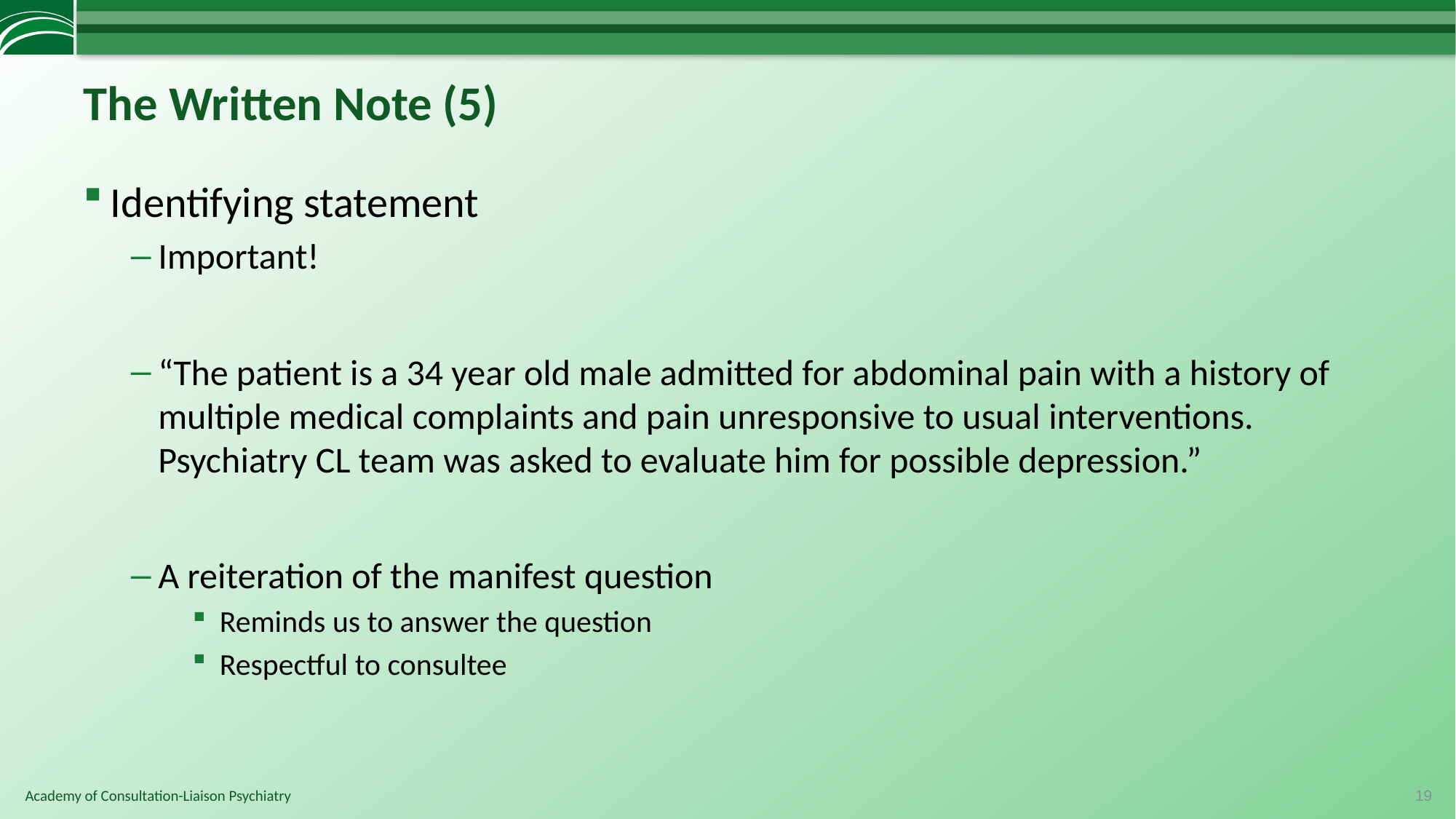

# The Written Note (5)
Identifying statement
Important!

“The patient is a 34 year old male admitted for abdominal pain with a history of multiple medical complaints and pain unresponsive to usual interventions. Psychiatry CL team was asked to evaluate him for possible depression.”

A reiteration of the manifest question
Reminds us to answer the question
Respectful to consultee
19